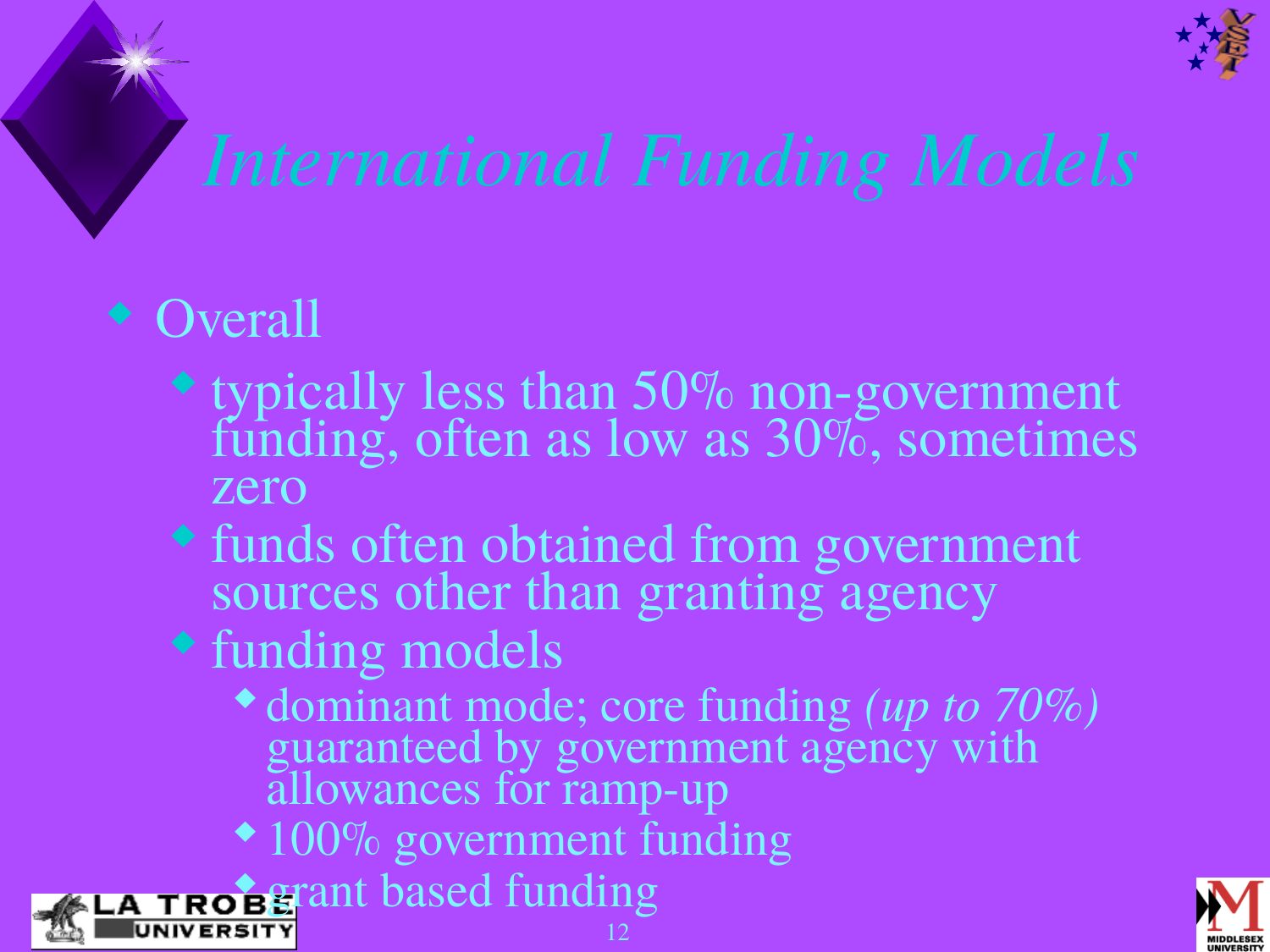

# International Funding Models
Overall
typically less than 50% non-government funding, often as low as 30%, sometimes zero
funds often obtained from government sources other than granting agency
funding models
dominant mode; core funding (up to 70%) guaranteed by government agency with allowances for ramp-up
100% government funding
grant based funding